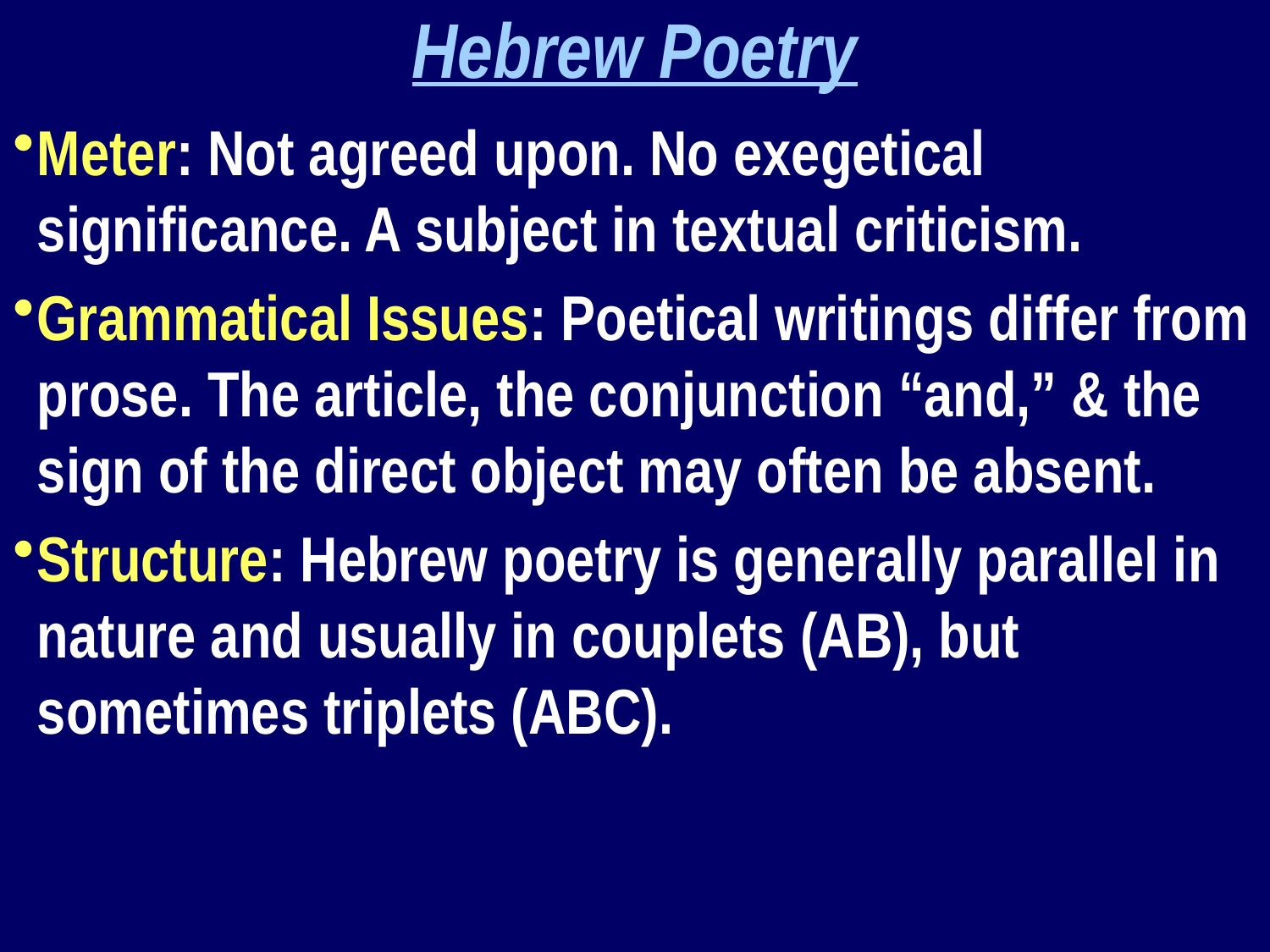

Hebrew Poetry
Meter: Not agreed upon. No exegetical significance. A subject in textual criticism.
Grammatical Issues: Poetical writings differ from prose. The article, the conjunction “and,” & the sign of the direct object may often be absent.
Structure: Hebrew poetry is generally parallel in nature and usually in couplets (AB), but sometimes triplets (ABC).